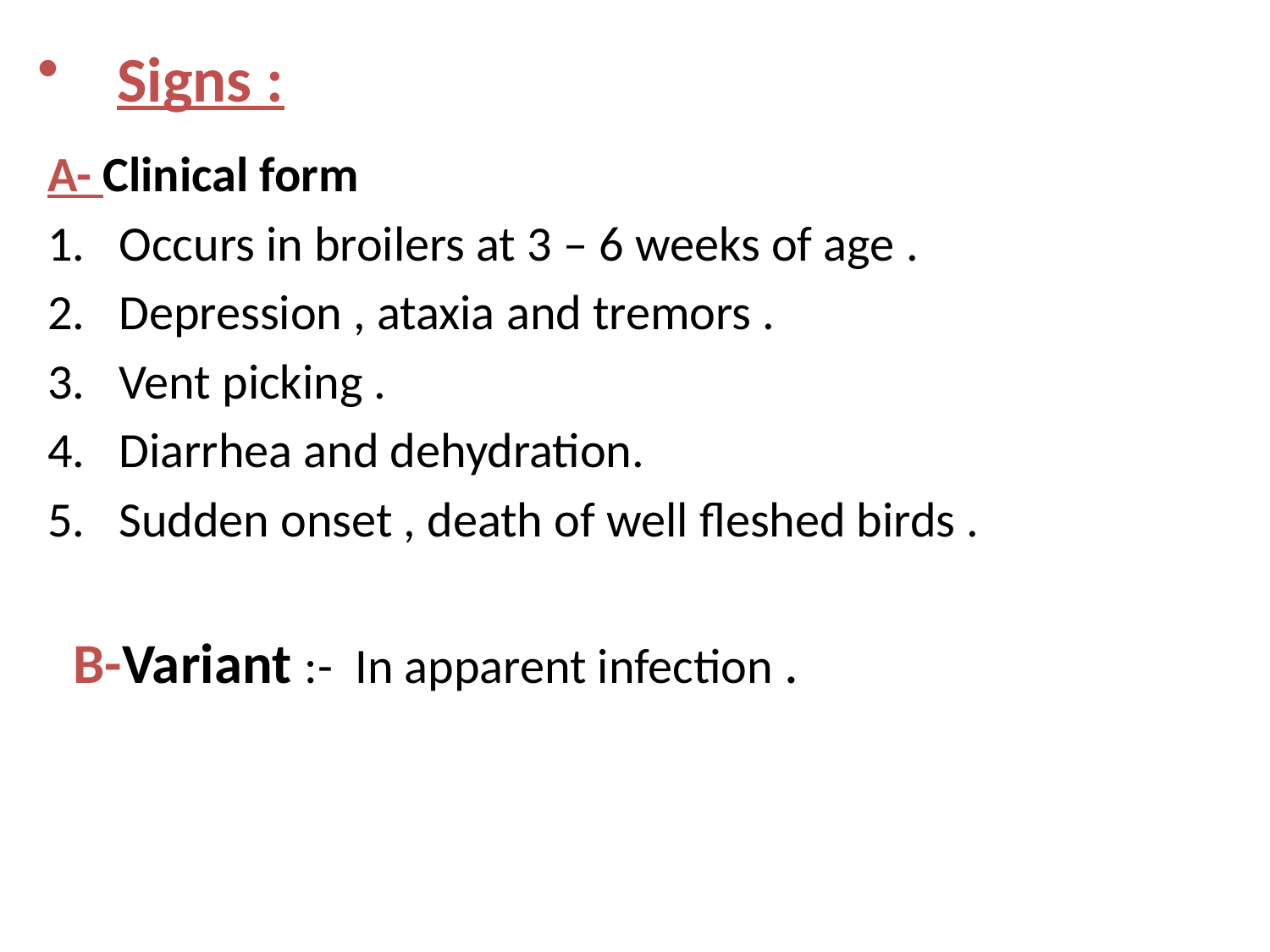

# Signs :
A- Clinical form
Occurs in broilers at 3 – 6 weeks of age .
Depression , ataxia and tremors .
Vent picking .
Diarrhea and dehydration.
Sudden onset , death of well fleshed birds .

  B-Variant :-  In apparent infection .